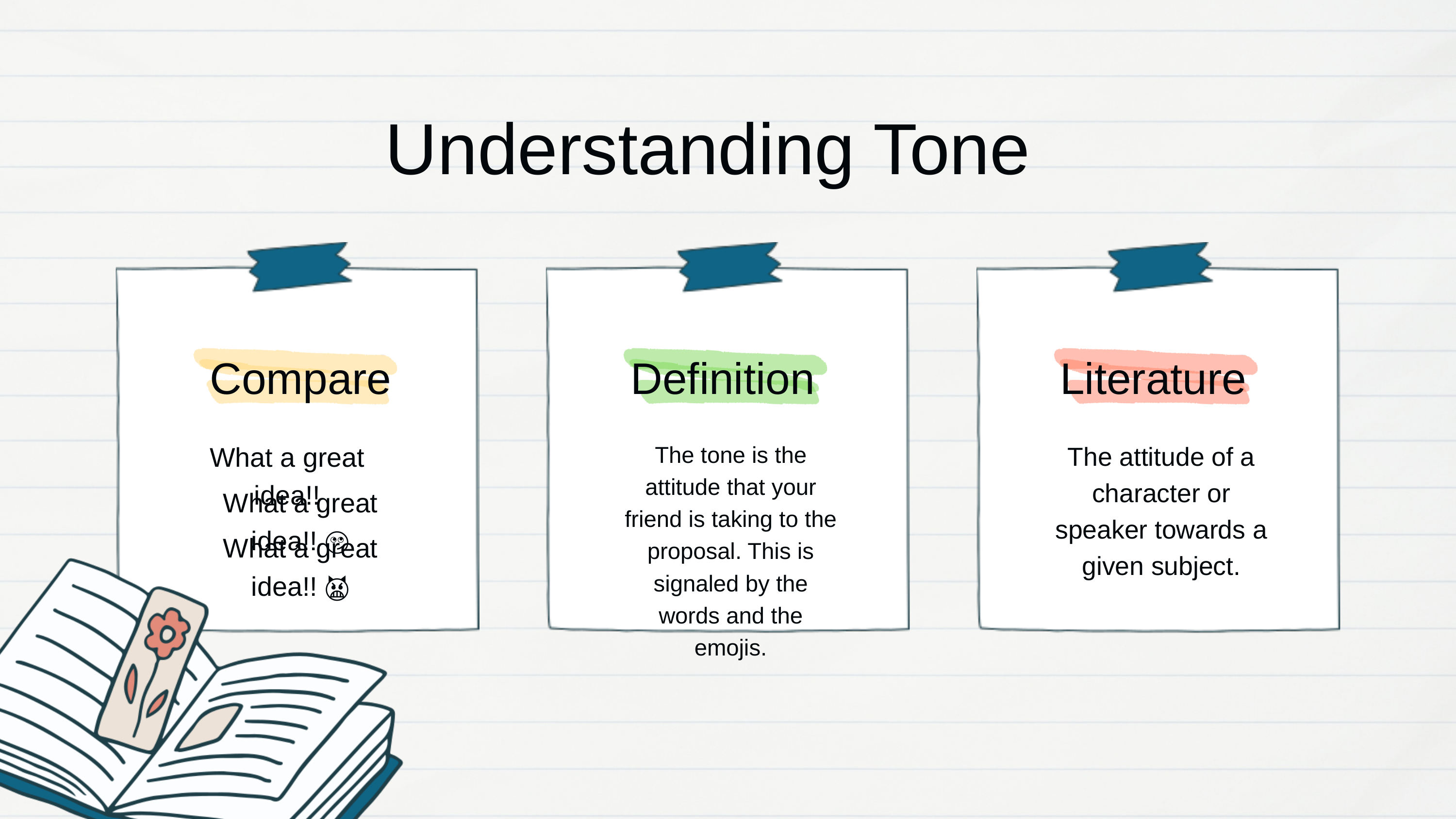

Understanding Tone

Compare
Definition
Literature

What a great idea!!
The attitude of a character or speaker towards a given subject.
The tone is the attitude that your friend is taking to the proposal. This is signaled by the words and the emojis.
What a great idea!! 🙄
What a great idea!! 👿